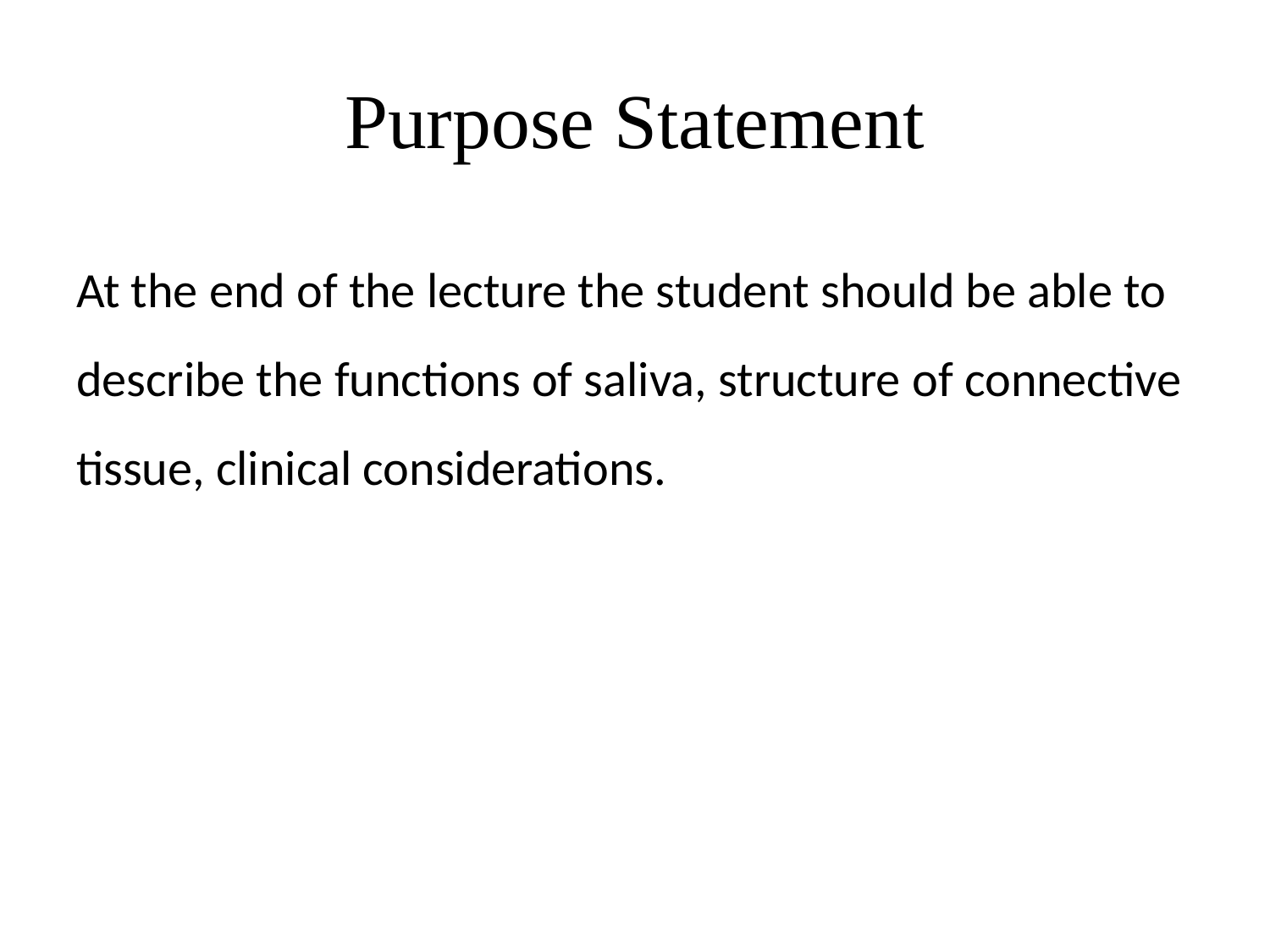

# Purpose Statement
At the end of the lecture the student should be able to describe the functions of saliva, structure of connective tissue, clinical considerations.